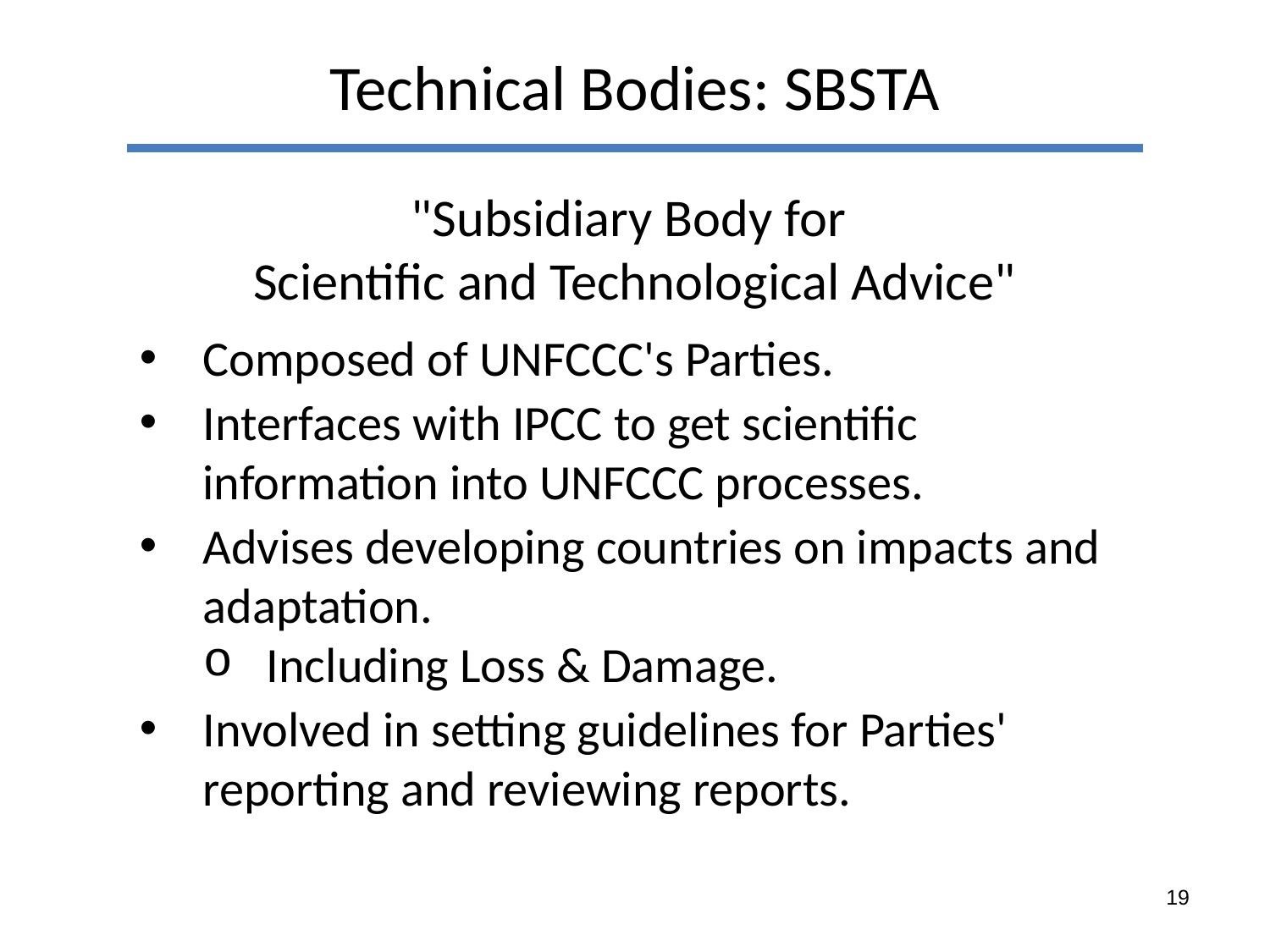

Technical Bodies: SBSTA
"Subsidiary Body for
Scientific and Technological Advice"
Composed of UNFCCC's Parties.
Interfaces with IPCC to get scientific information into UNFCCC processes.
Advises developing countries on impacts and adaptation.
Including Loss & Damage.
Involved in setting guidelines for Parties' reporting and reviewing reports.